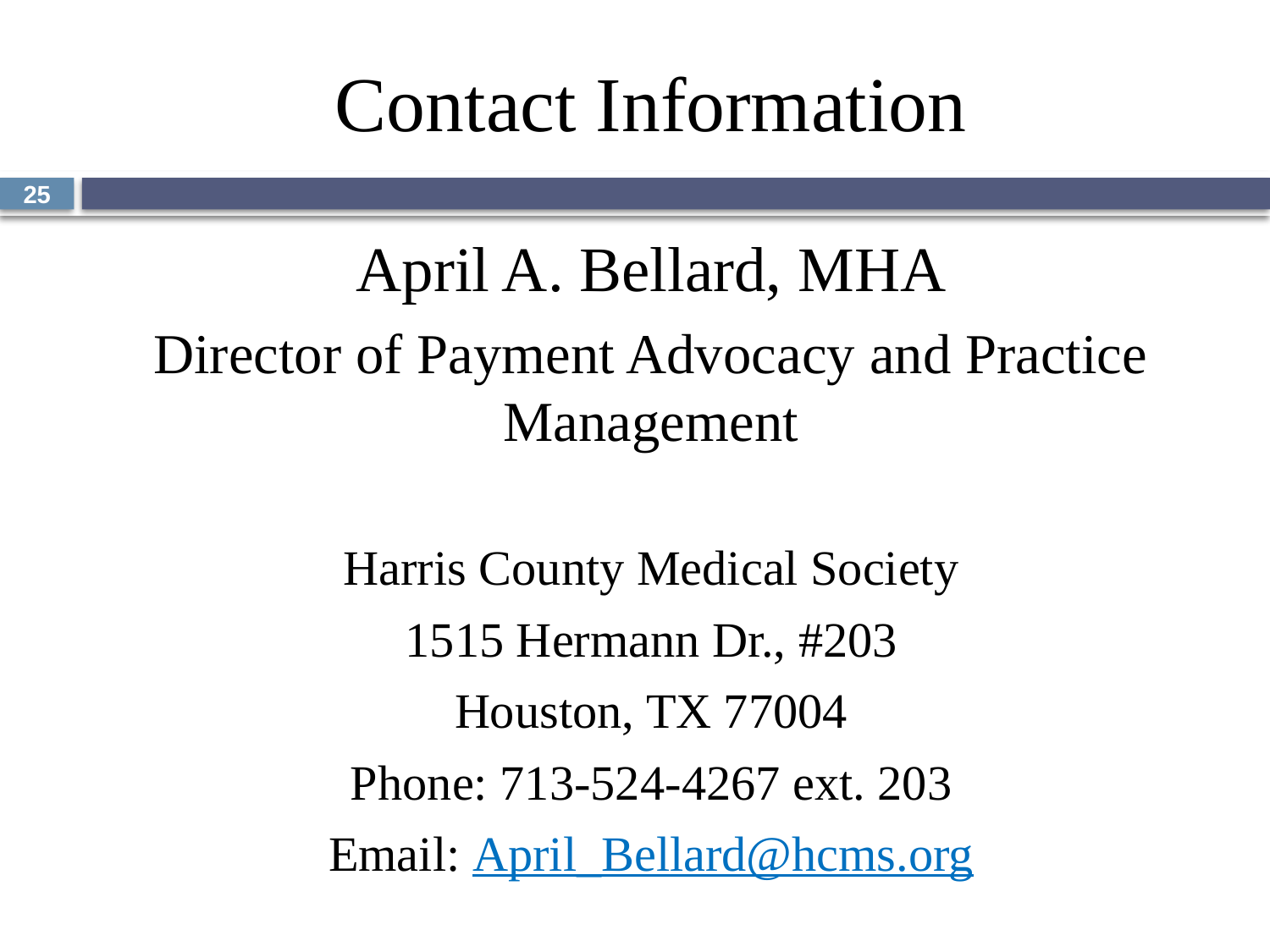

# Contact Information
25
April A. Bellard, MHA
Director of Payment Advocacy and Practice Management

Harris County Medical Society
1515 Hermann Dr., #203
Houston, TX 77004
Phone: 713-524-4267 ext. 203
Email: April_Bellard@hcms.org